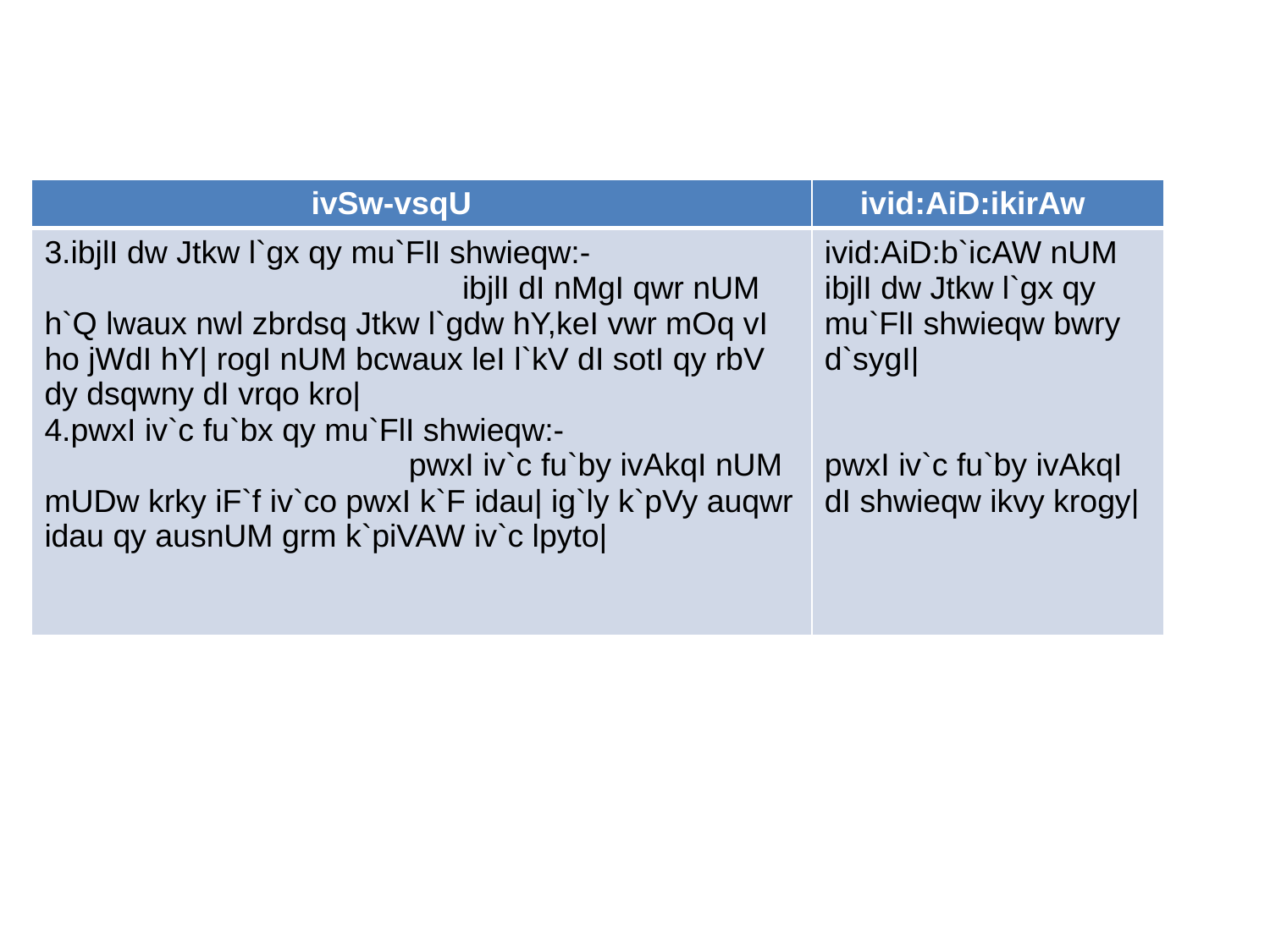

| ivSw-vsqU | ivid:AiD:ikirAw |
| --- | --- |
| 3.ibjlI dw Jtkw l`gx qy mu`FlI shwieqw:- ibjlI dI nMgI qwr nUM h`Q lwaux nwl zbrdsq Jtkw l`gdw hY,keI vwr mOq vI ho jWdI hY| rogI nUM bcwaux leI l`kV dI sotI qy rbV dy dsqwny dI vrqo kro| 4.pwxI iv`c fu`bx qy mu`FlI shwieqw:- pwxI iv`c fu`by ivAkqI nUM mUDw krky iF`f iv`co pwxI k`F idau| ig`ly k`pVy auqwr idau qy ausnUM grm k`piVAW iv`c lpyto| | ivid:AiD:b`icAW nUM ibjlI dw Jtkw l`gx qy mu`FlI shwieqw bwry d`sygI| pwxI iv`c fu`by ivAkqI dI shwieqw ikvy krogy| |